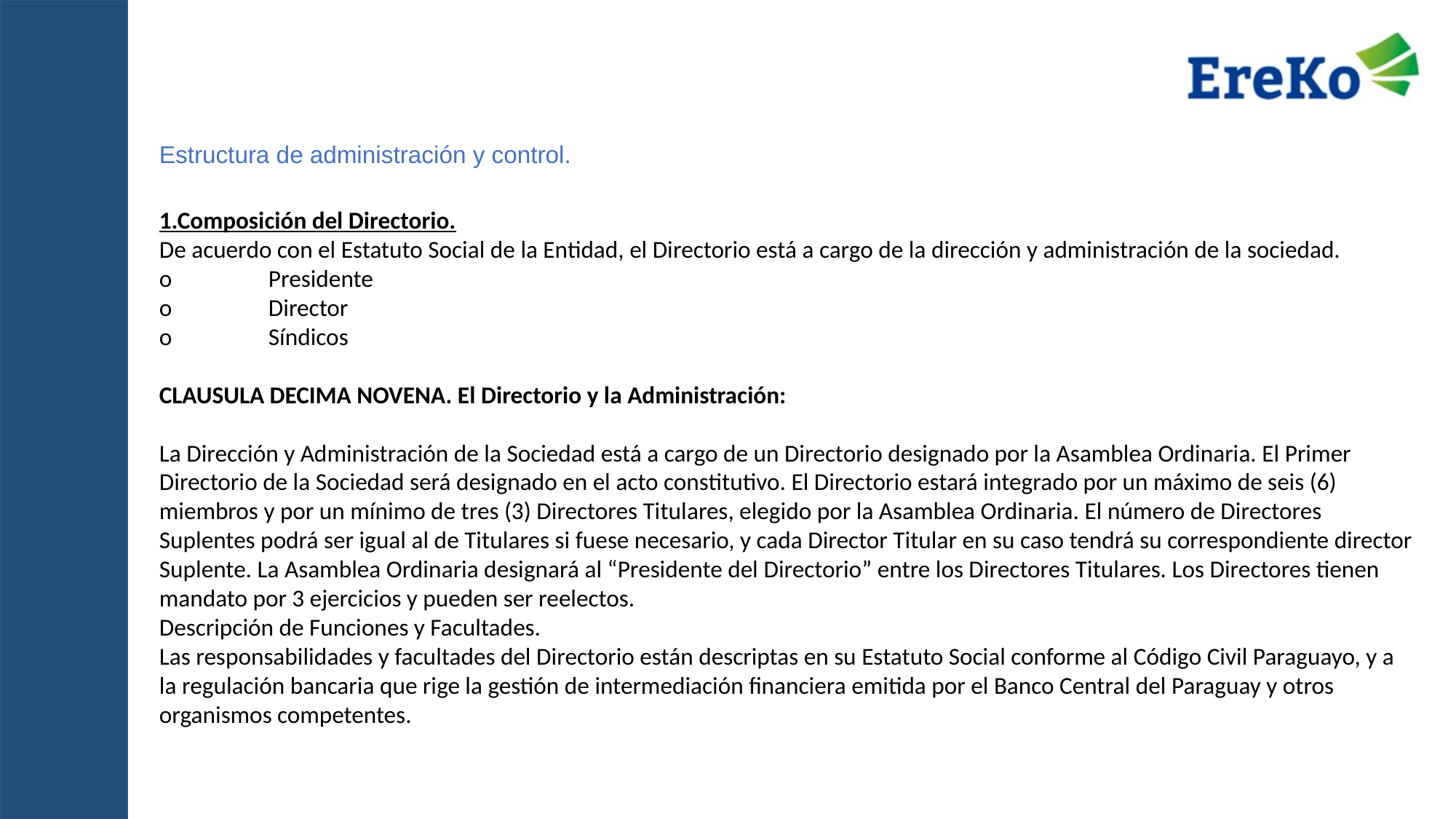

Estructura de administración y control.

1.Composición del Directorio.
De acuerdo con el Estatuto Social de la Entidad, el Directorio está a cargo de la dirección y administración de la sociedad.
o	Presidente
o	Director
o	Síndicos

CLAUSULA DECIMA NOVENA. El Directorio y la Administración:

La Dirección y Administración de la Sociedad está a cargo de un Directorio designado por la Asamblea Ordinaria. El Primer Directorio de la Sociedad será designado en el acto constitutivo. El Directorio estará integrado por un máximo de seis (6) miembros y por un mínimo de tres (3) Directores Titulares, elegido por la Asamblea Ordinaria. El número de Directores Suplentes podrá ser igual al de Titulares si fuese necesario, y cada Director Titular en su caso tendrá su correspondiente director Suplente. La Asamblea Ordinaria designará al “Presidente del Directorio” entre los Directores Titulares. Los Directores tienen mandato por 3 ejercicios y pueden ser reelectos.
Descripción de Funciones y Facultades.
Las responsabilidades y facultades del Directorio están descriptas en su Estatuto Social conforme al Código Civil Paraguayo, y a la regulación bancaria que rige la gestión de intermediación financiera emitida por el Banco Central del Paraguay y otros organismos competentes.